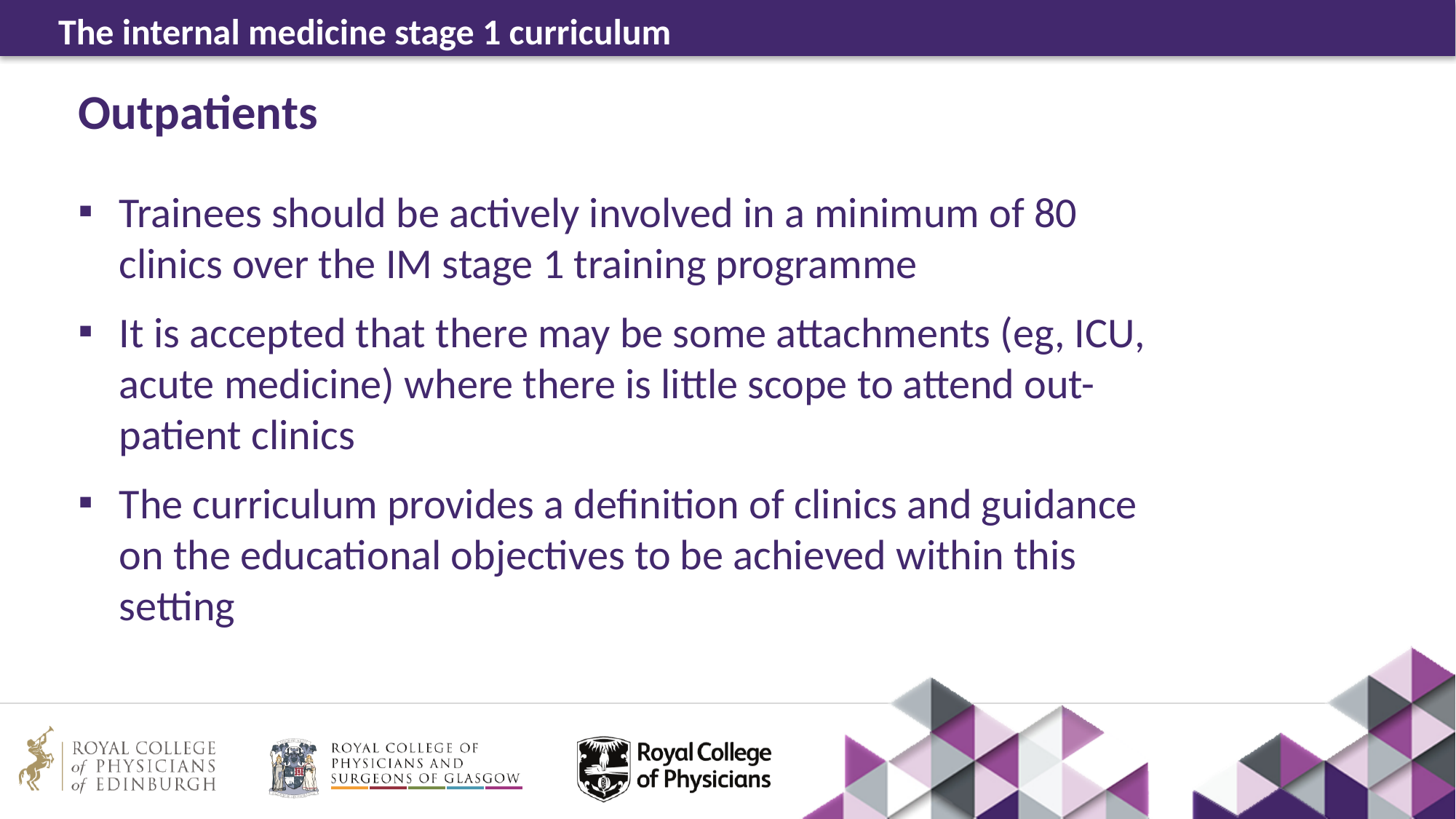

# Outpatients
Trainees should be actively involved in a minimum of 80 clinics over the IM stage 1 training programme
It is accepted that there may be some attachments (eg, ICU, acute medicine) where there is little scope to attend out-patient clinics
The curriculum provides a definition of clinics and guidance on the educational objectives to be achieved within this setting